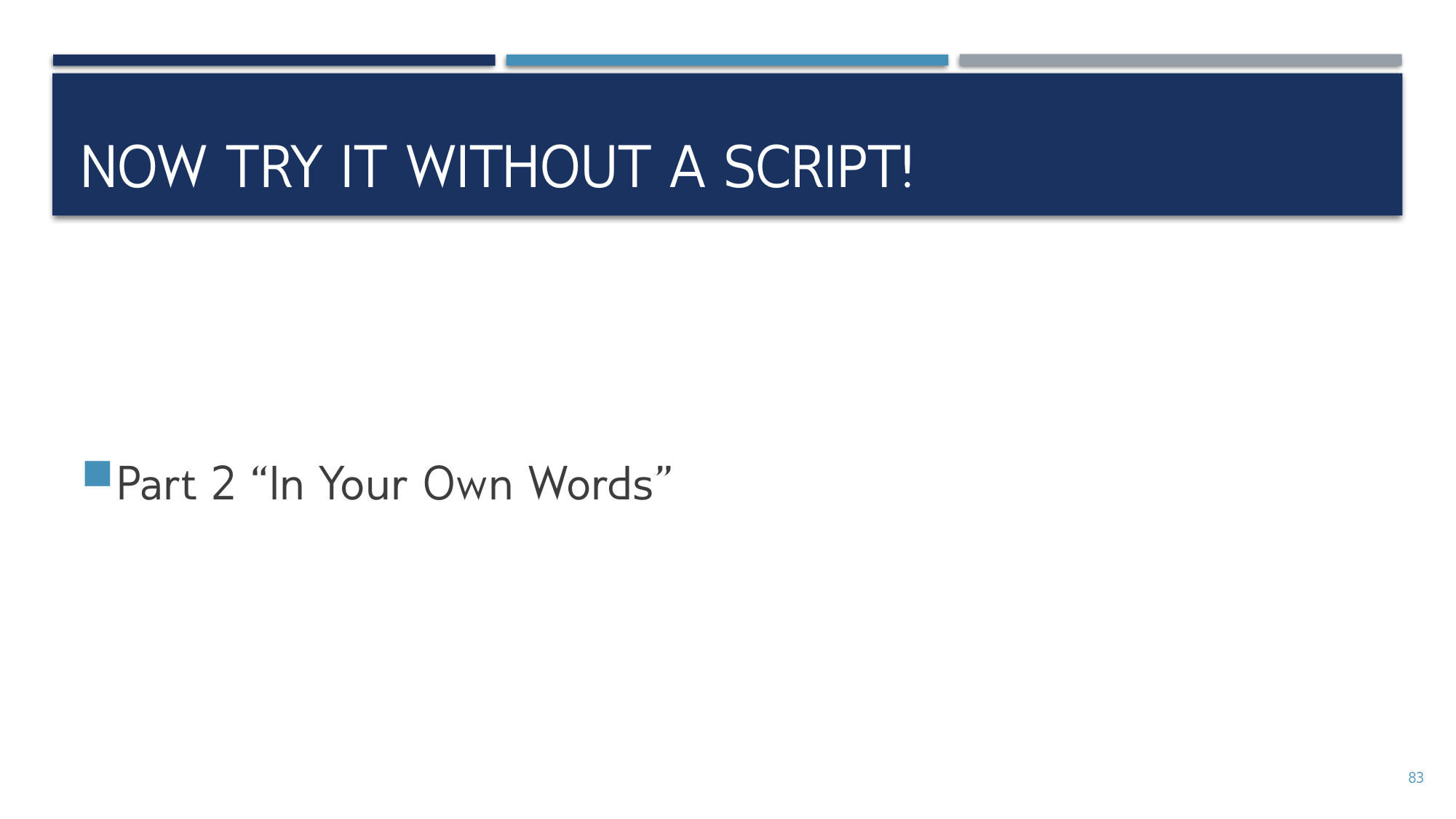

# Now try it without a script!
Part 2 “In Your Own Words”
83